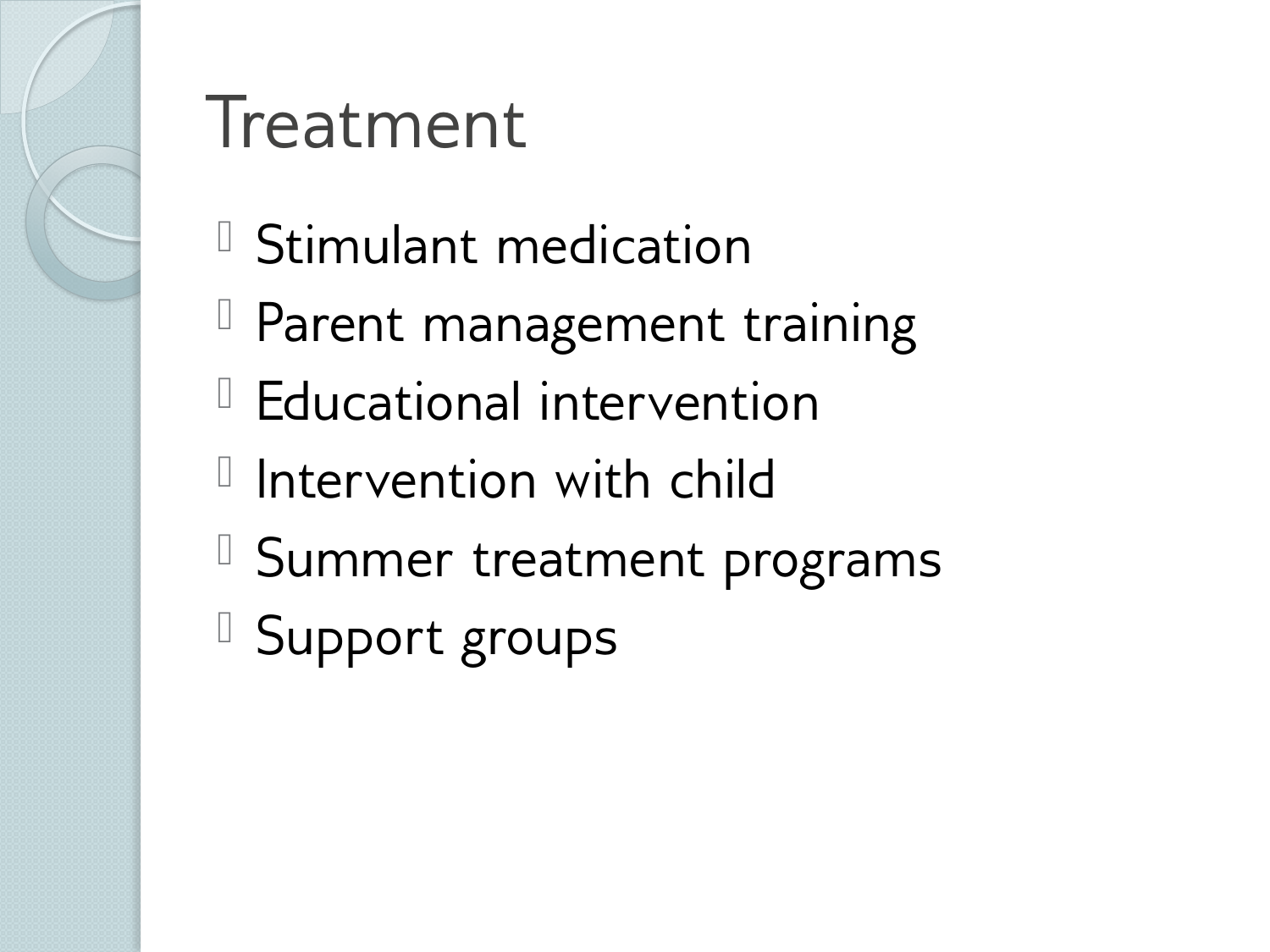

# Treatment
Stimulant medication
Parent management training
Educational intervention
Intervention with child
Summer treatment programs
Support groups